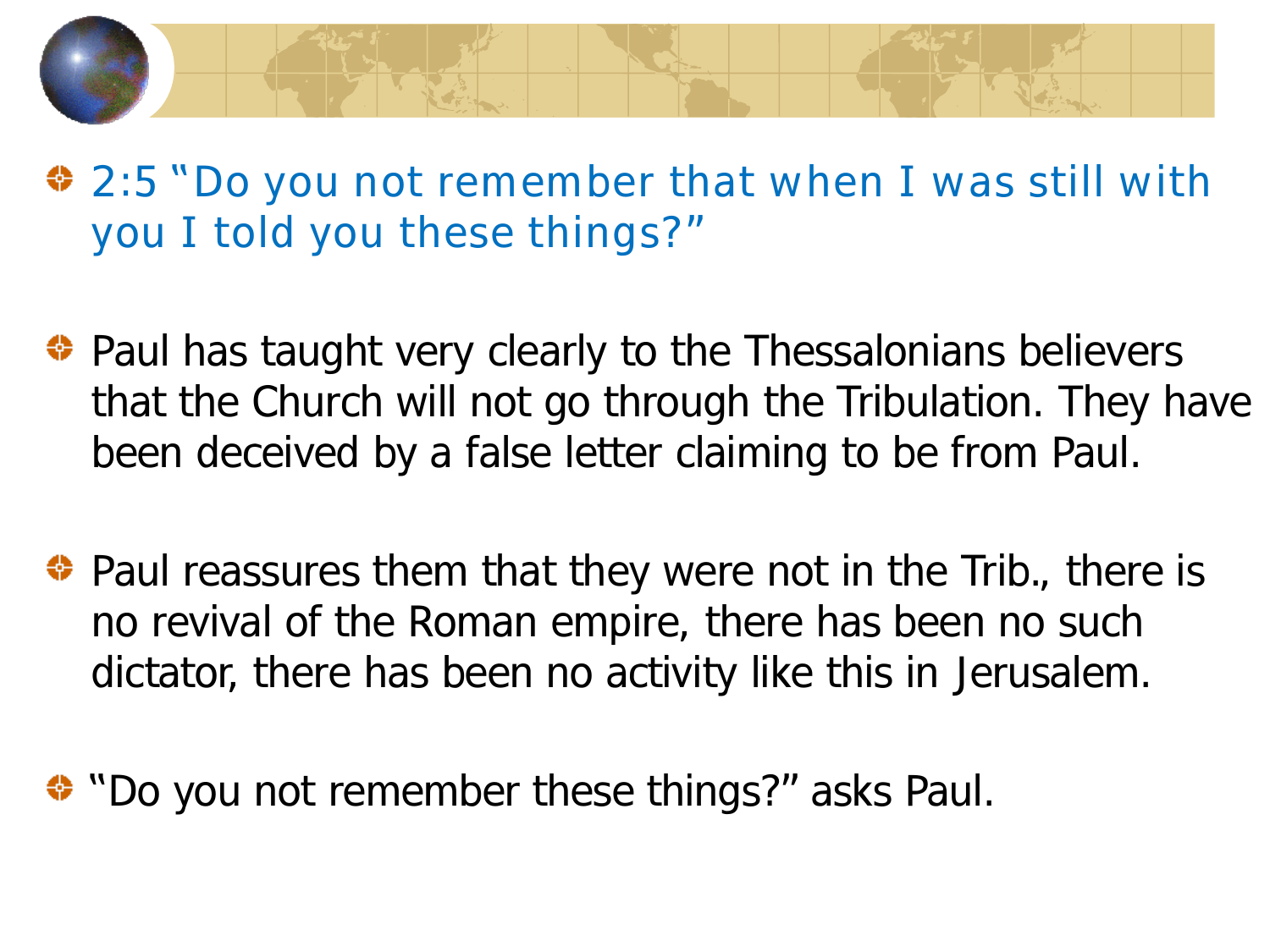

2:5 “Do you not remember that when I was still with you I told you these things?”

Paul has taught very clearly to the Thessalonians believers that the Church will not go through the Tribulation. They have been deceived by a false letter claiming to be from Paul.

Paul reassures them that they were not in the Trib., there is no revival of the Roman empire, there has been no such dictator, there has been no activity like this in Jerusalem.

“Do you not remember these things?” asks Paul.